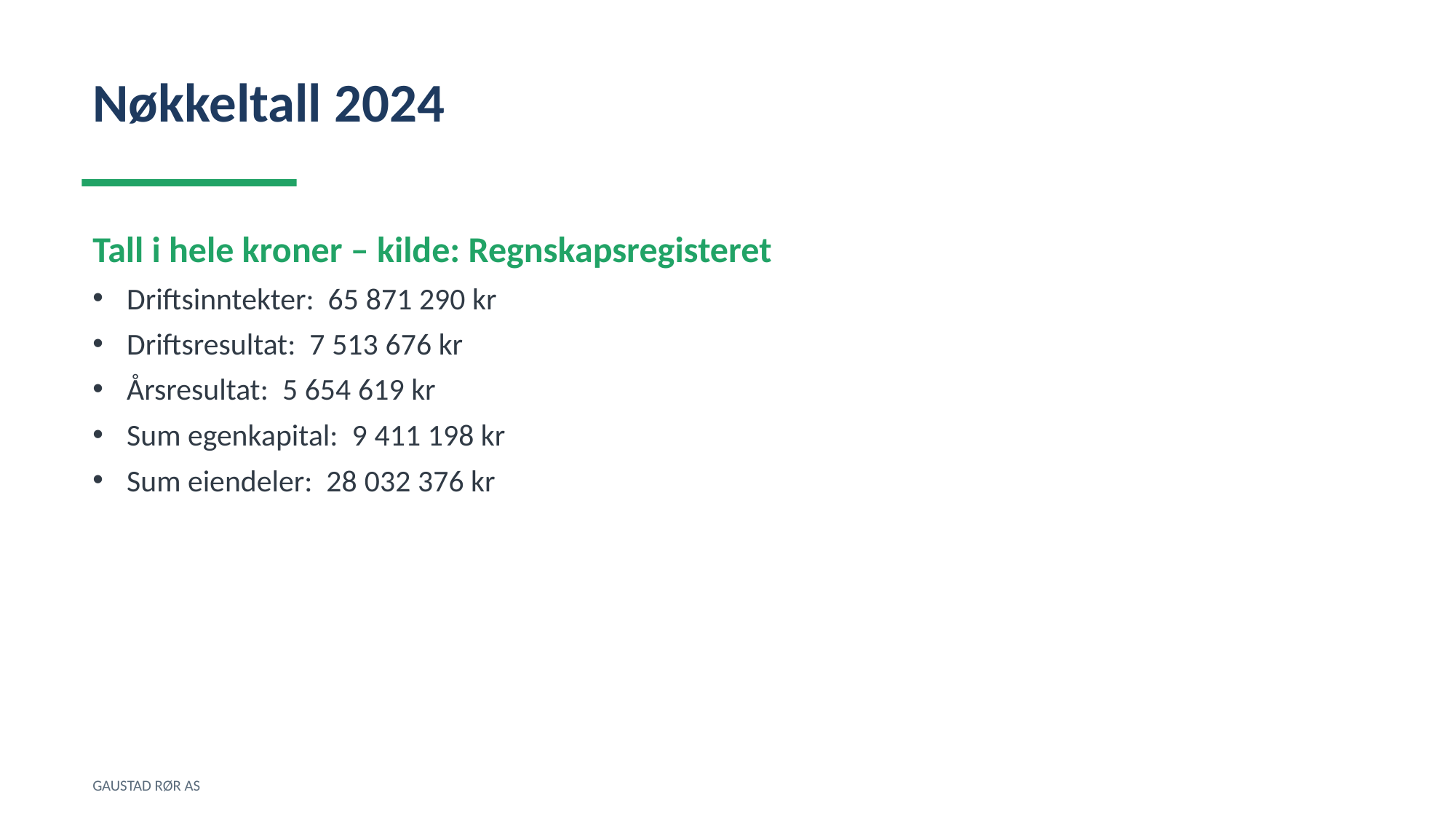

Nøkkeltall 2024

Tall i hele kroner – kilde: Regnskapsregisteret
Driftsinntekter:  65 871 290 kr
Driftsresultat:  7 513 676 kr
Årsresultat:  5 654 619 kr
Sum egenkapital:  9 411 198 kr
Sum eiendeler:  28 032 376 kr
GAUSTAD RØR AS